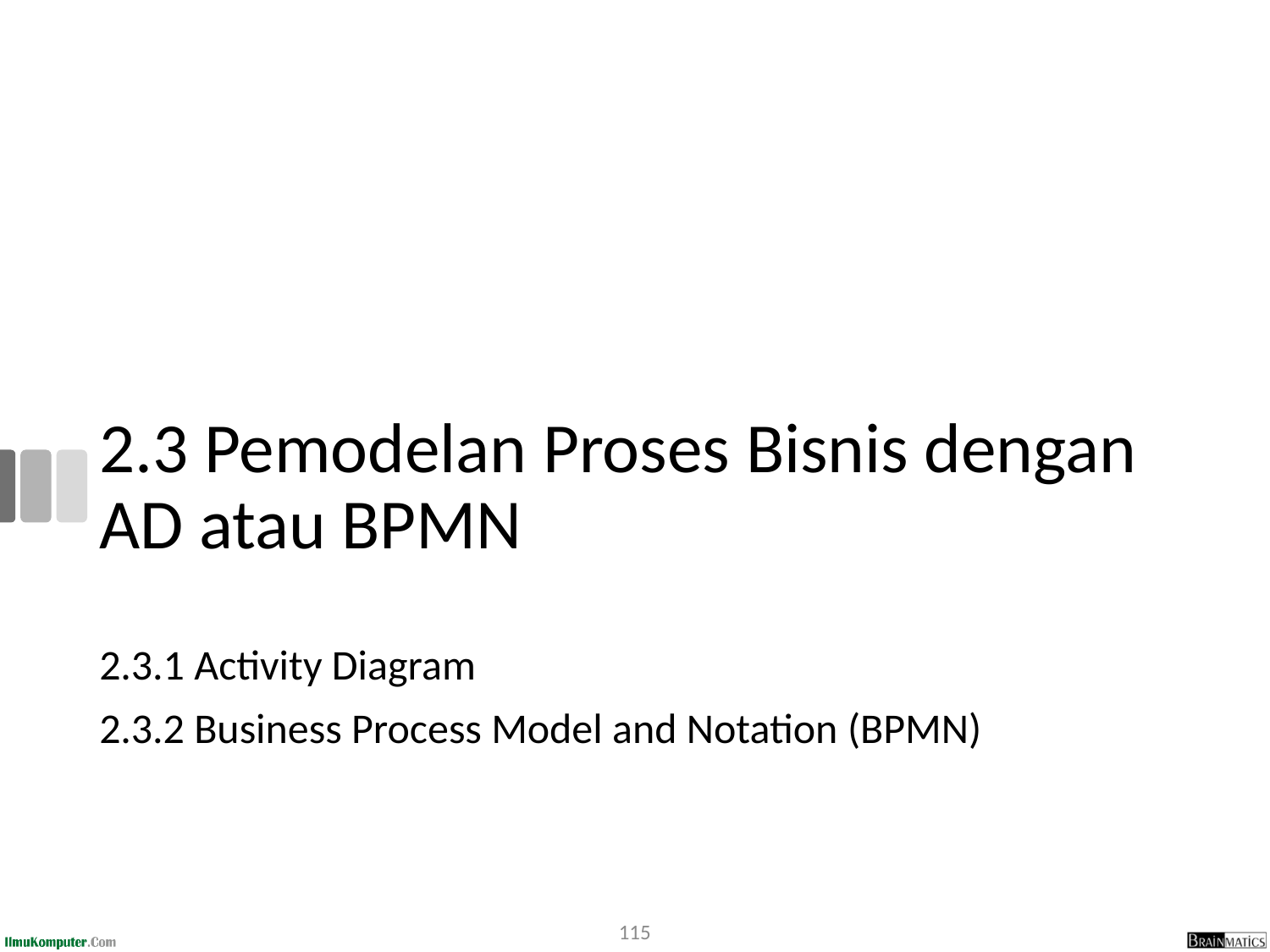

# 2.3 Pemodelan Proses Bisnis dengan AD atau BPMN
2.3.1 Activity Diagram
2.3.2 Business Process Model and Notation (BPMN)
115